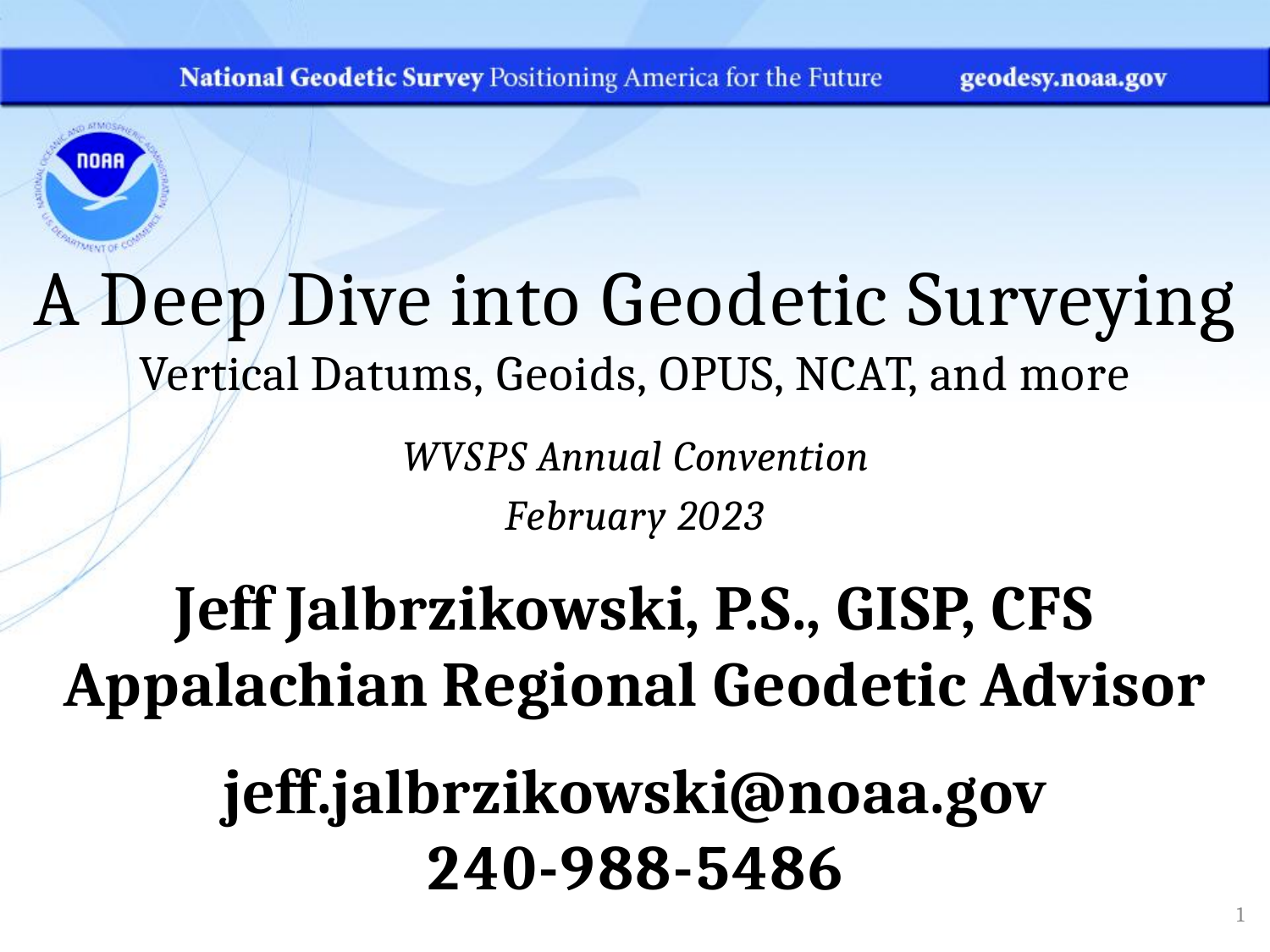

# A Deep Dive into Geodetic Surveying Vertical Datums, Geoids, OPUS, NCAT, and more
WVSPS Annual Convention
February 2023
Jeff Jalbrzikowski, P.S., GISP, CFS
Appalachian Regional Geodetic Advisor
jeff.jalbrzikowski@noaa.gov
240-988-5486
1